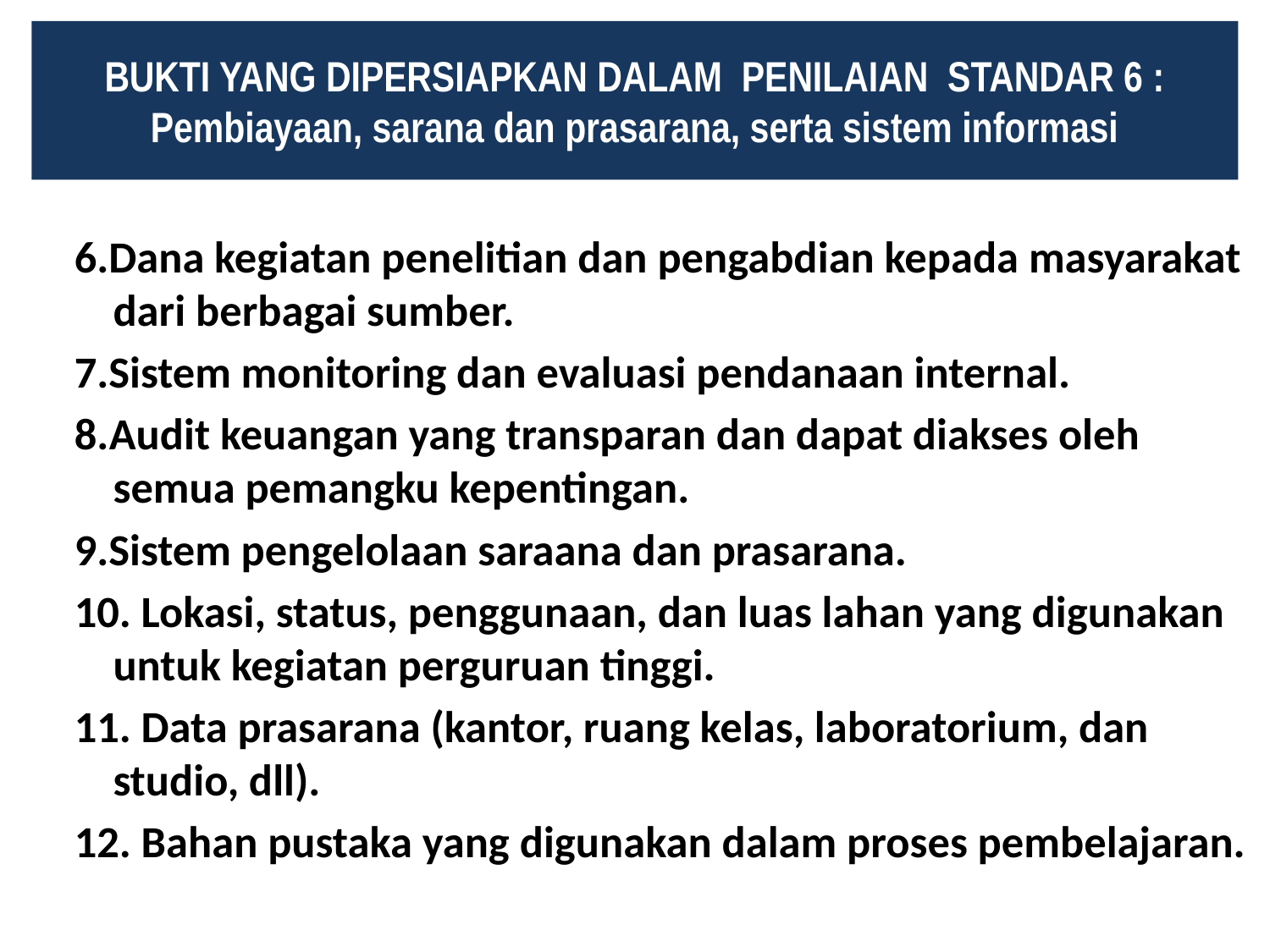

BUKTI YANG DIPERSIAPKAN DALAM  PENILAIAN  STANDAR 6 :
Pembiayaan, sarana dan prasarana, serta sistem informasi
6.Dana kegiatan penelitian dan pengabdian kepada masyarakat dari berbagai sumber.
7.Sistem monitoring dan evaluasi pendanaan internal.
8.Audit keuangan yang transparan dan dapat diakses oleh semua pemangku kepentingan.
9.Sistem pengelolaan saraana dan prasarana.
10. Lokasi, status, penggunaan, dan luas lahan yang digunakan untuk kegiatan perguruan tinggi.
11. Data prasarana (kantor, ruang kelas, laboratorium, dan studio, dll).
12. Bahan pustaka yang digunakan dalam proses pembelajaran.